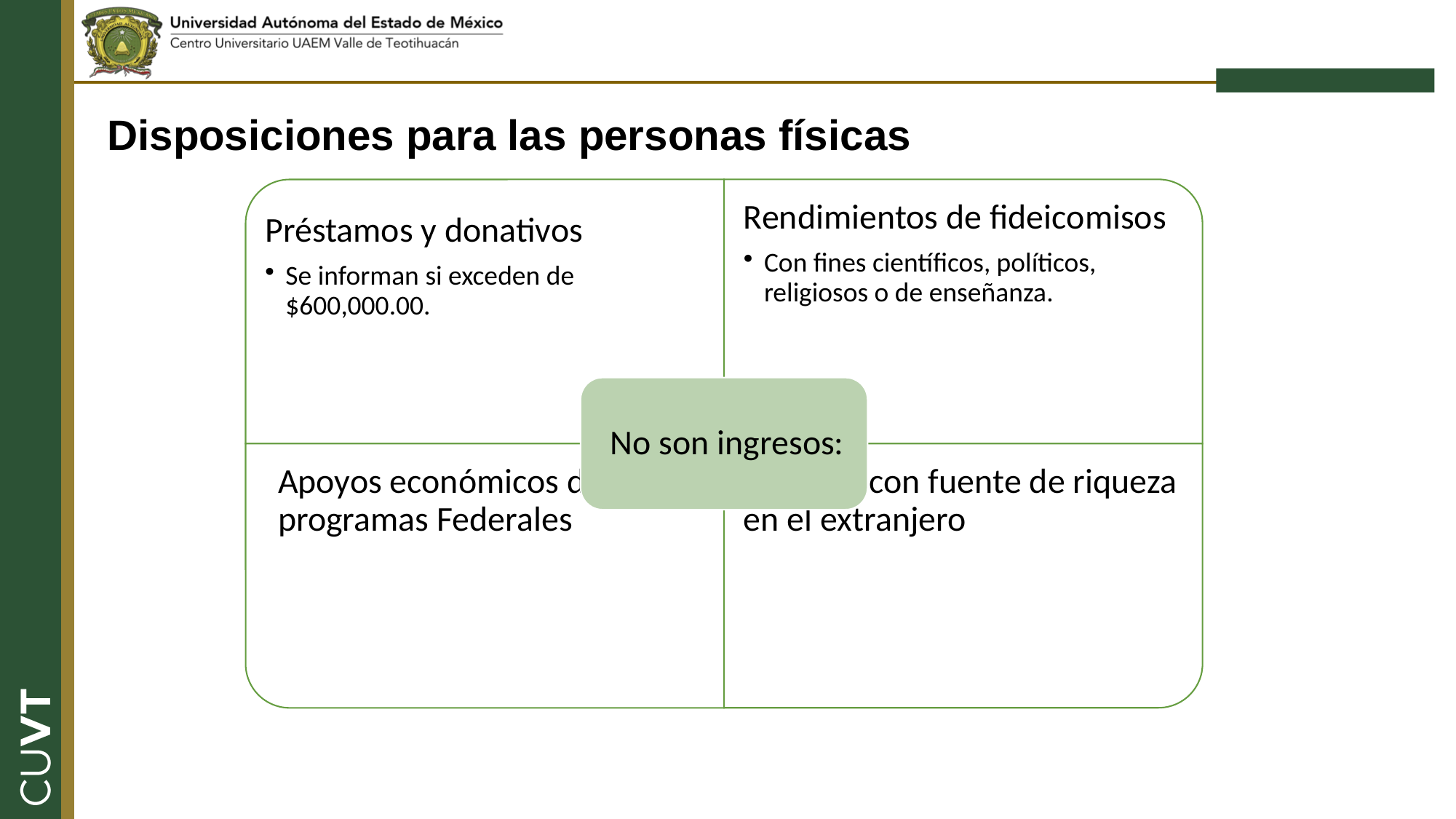

Disposiciones para las personas físicas
Préstamos y donativos
Se informan si exceden de $600,000.00.
Rendimientos de fideicomisos
Con fines científicos, políticos, religiosos o de enseñanza.
Apoyos económicos de programas Federales
Ingresos con fuente de riqueza en el extranjero
No son ingresos: